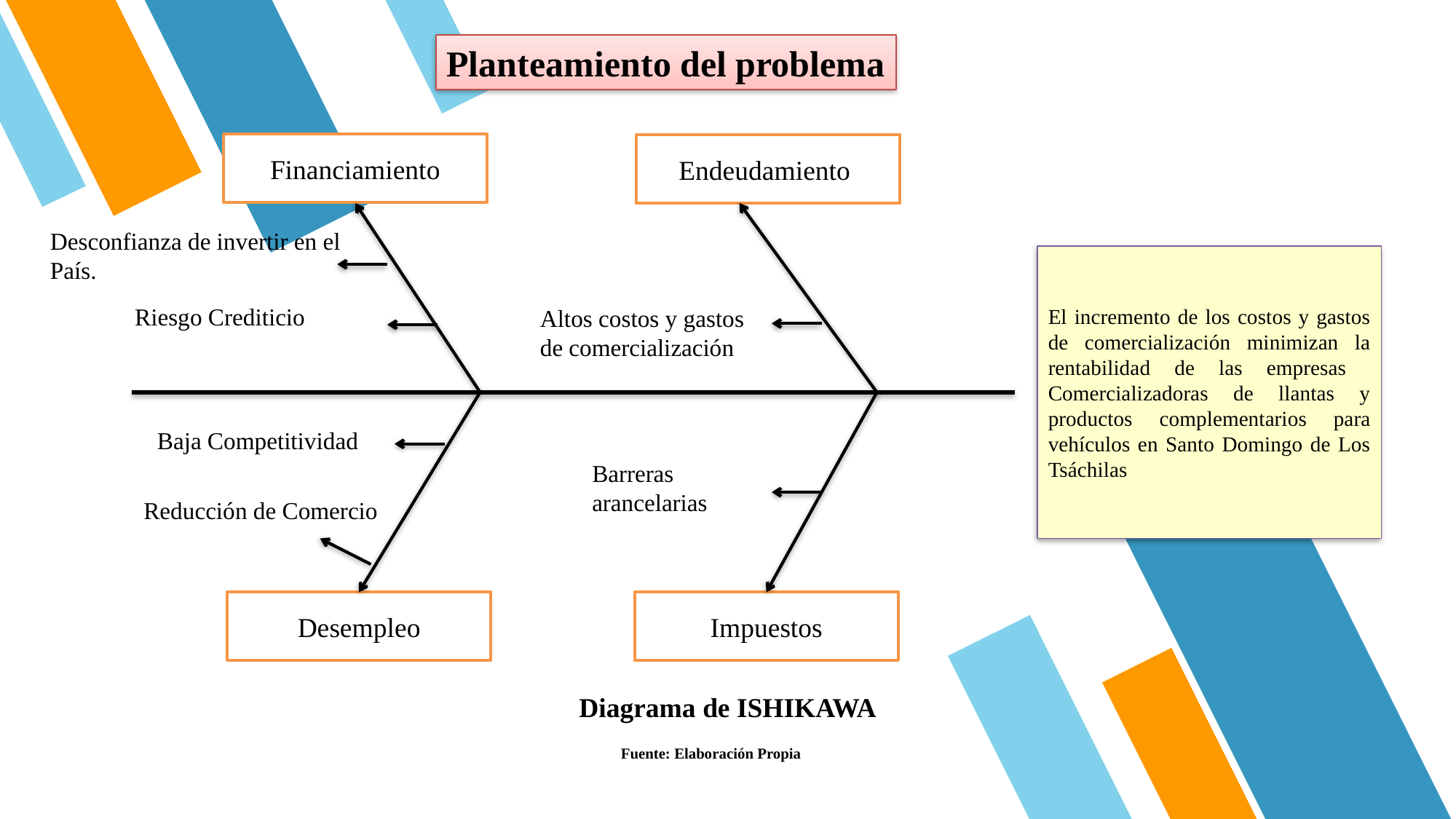

Planteamiento del problema
Financiamiento
Endeudamiento
Desconfianza de invertir en el País.
El incremento de los costos y gastos de comercialización minimizan la rentabilidad de las empresas  Comercializadoras de llantas y productos complementarios para vehículos en Santo Domingo de Los Tsáchilas
Riesgo Crediticio
Altos costos y gastos de comercialización
Baja Competitividad
Barreras arancelarias
Reducción de Comercio
Desempleo
Impuestos
Diagrama de ISHIKAWA
Fuente: Elaboración Propia